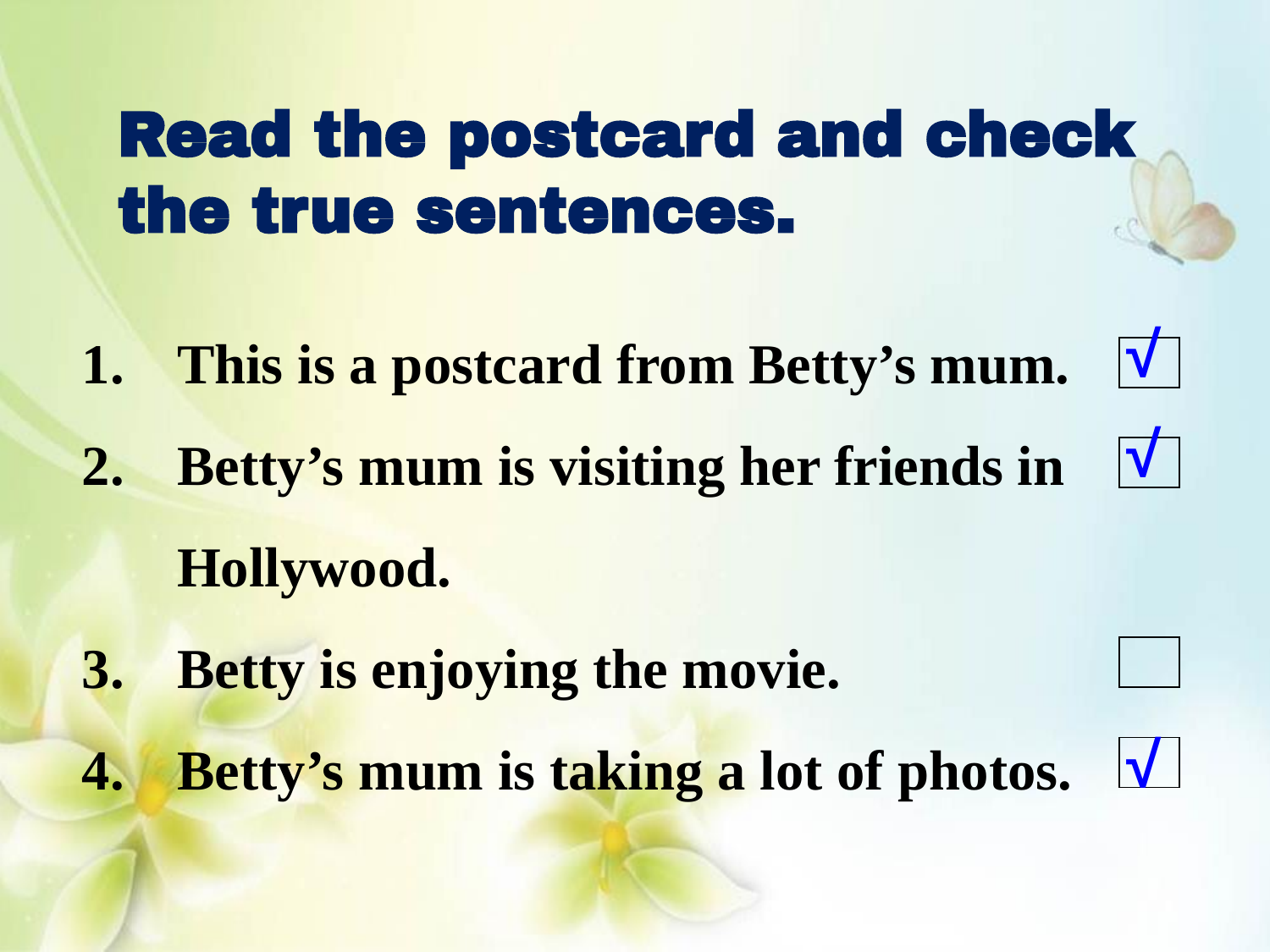

Read the postcard and check the true sentences.
This is a postcard from Betty’s mum.
Betty’s mum is visiting her friends in Hollywood.
Betty is enjoying the movie.
Betty’s mum is taking a lot of photos.
√

√

√